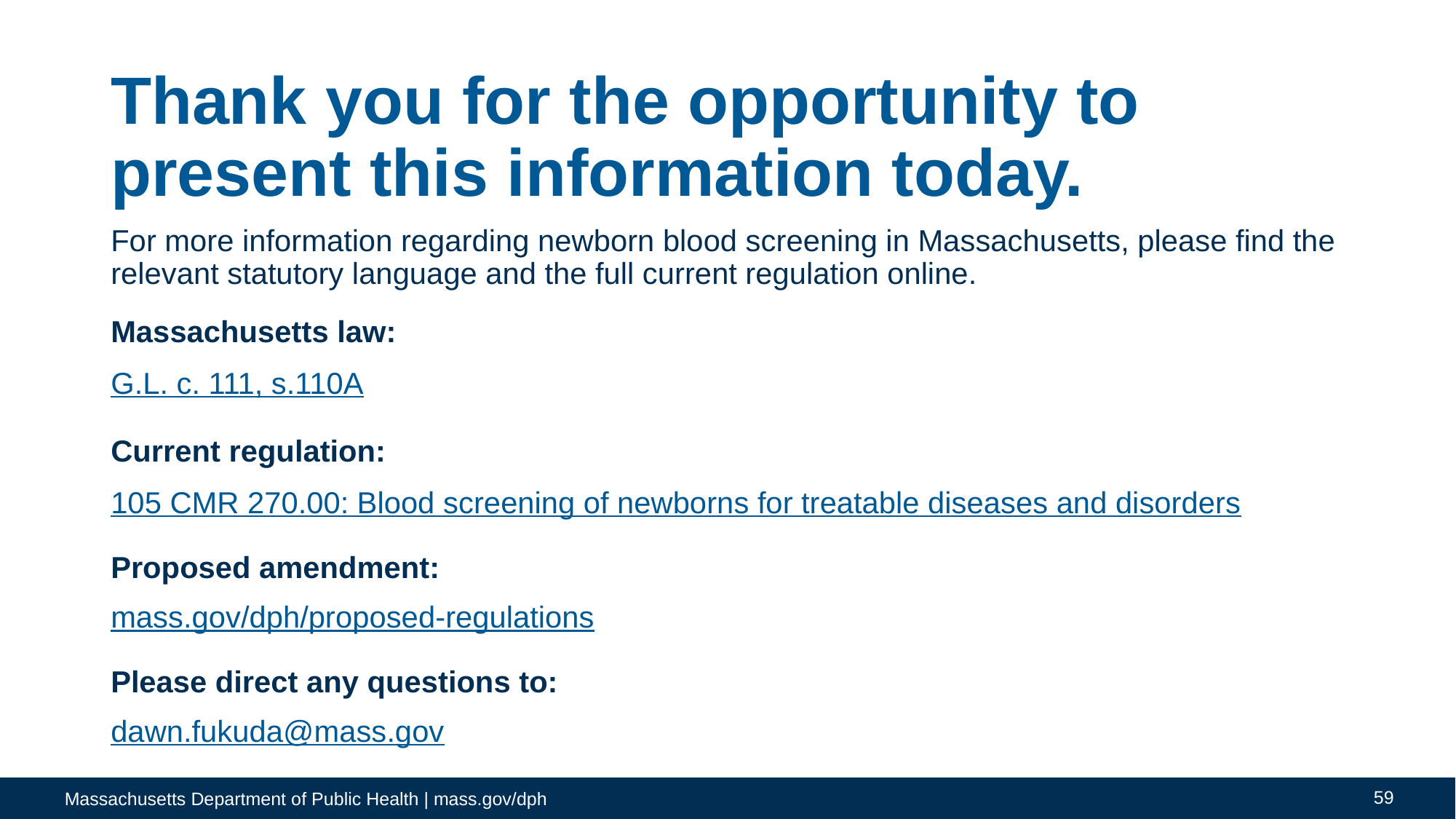

# Regulation presentation thank-you
Thank you for the opportunity to present this information today.
For more information regarding newborn blood screening in Massachusetts, please find the relevant statutory language and the full current regulation online.
Massachusetts law:
G.L. c. 111, s.110A
Current regulation:
105 CMR 270.00: Blood screening of newborns for treatable diseases and disorders
Proposed amendment:
mass.gov/dph/proposed-regulations
Please direct any questions to:
dawn.fukuda@mass.gov
59